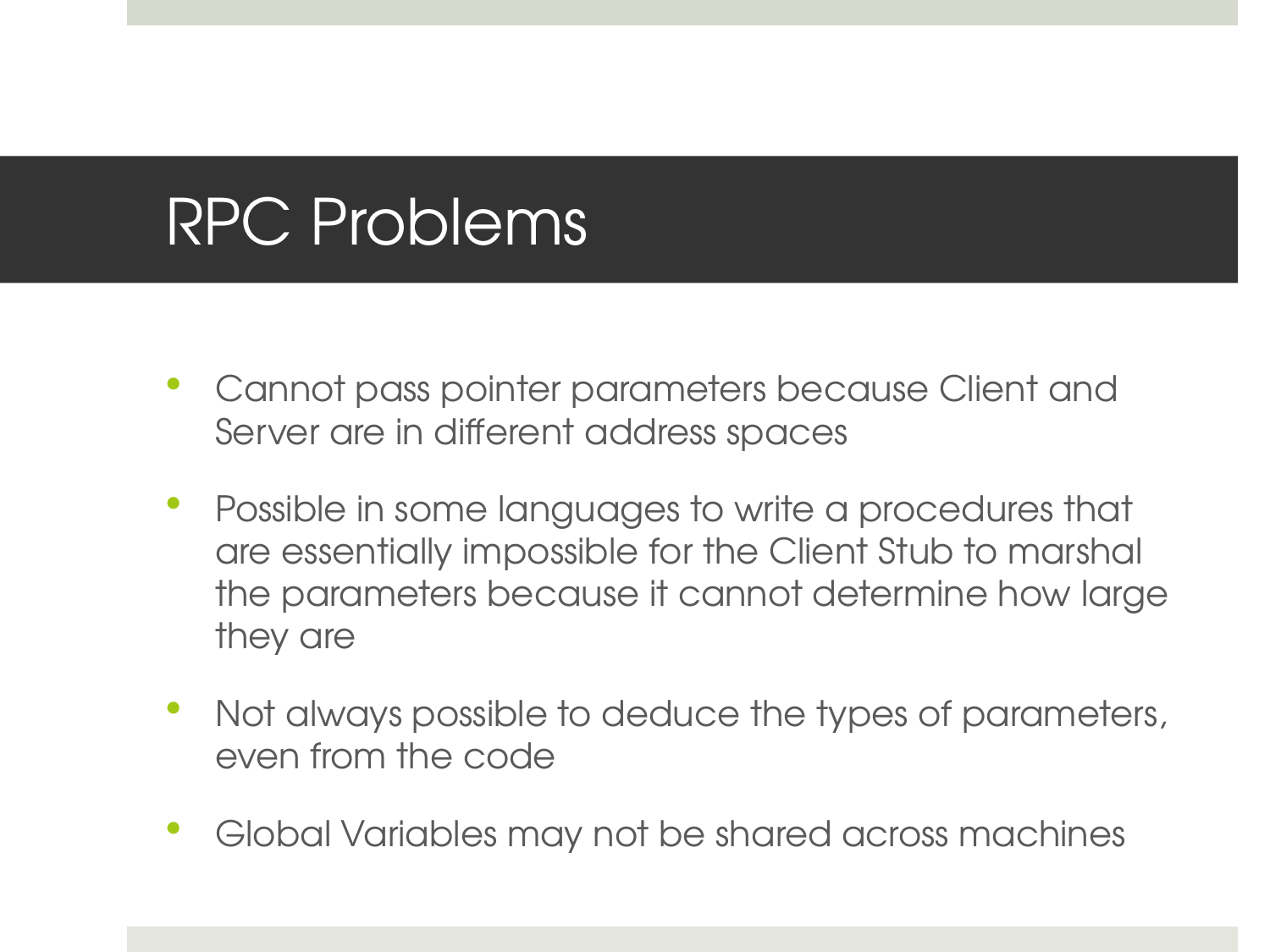

# RPC Problems
Cannot pass pointer parameters because Client and Server are in different address spaces
Possible in some languages to write a procedures that are essentially impossible for the Client Stub to marshal the parameters because it cannot determine how large they are
Not always possible to deduce the types of parameters, even from the code
Global Variables may not be shared across machines